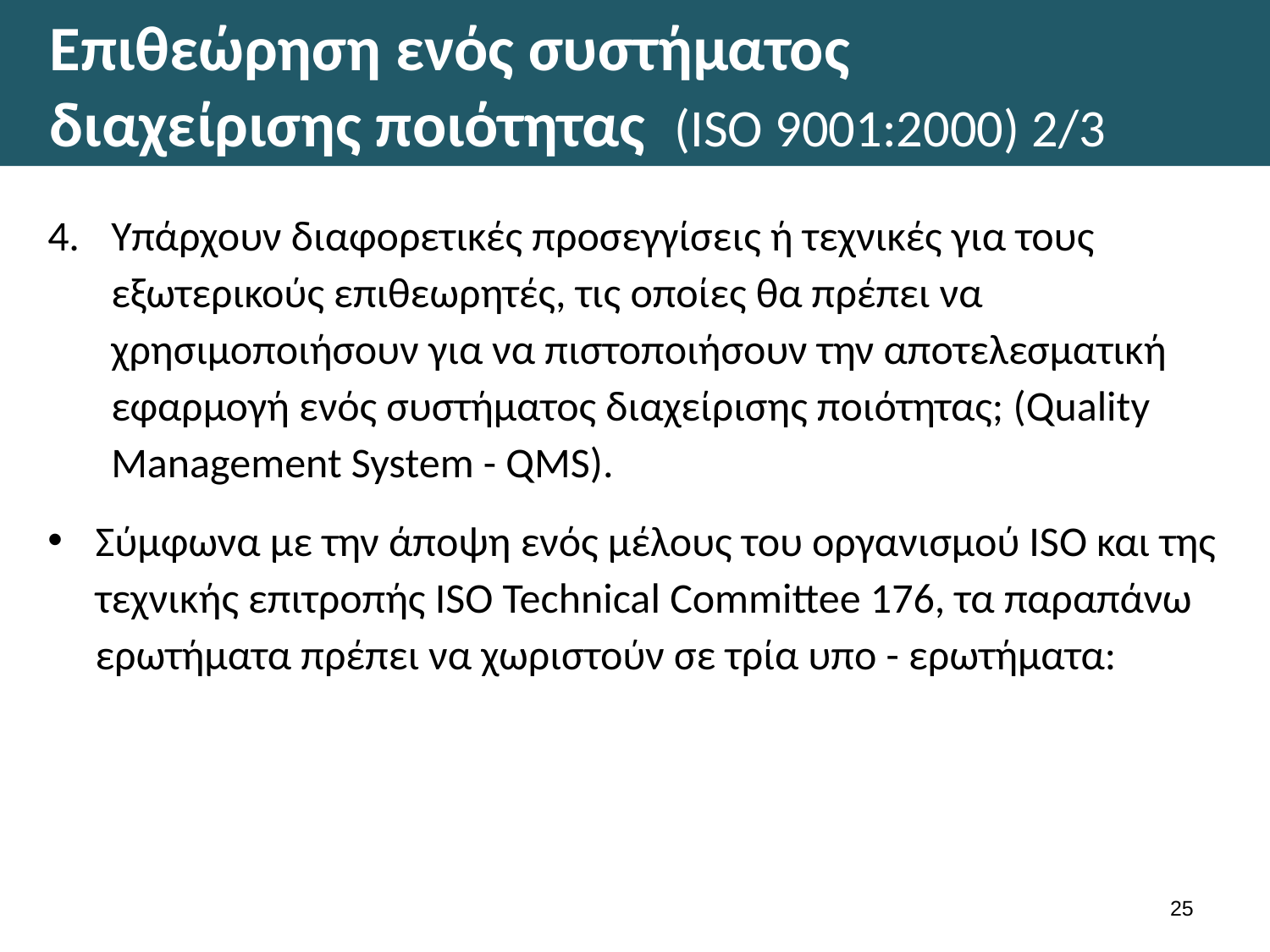

# Επιθεώρηση ενός συστήματος διαχείρισης ποιότητας  (ISO 9001:2000) 2/3
Υπάρχουν διαφορετικές προσεγγίσεις ή τεχνικές για τους εξωτερικούς επιθεωρητές, τις οποίες θα πρέπει να χρησιμοποιήσουν για να πιστοποιήσουν την αποτελεσματική εφαρμογή ενός συστήματος διαχείρισης ποιότητας; (Quality Management System - QMS).
Σύμφωνα με την άποψη ενός μέλους του οργανισμού ISO και της τεχνικής επιτροπής ISO Technical Committee 176, τα παραπάνω ερωτήματα πρέπει να χωριστούν σε τρία υπο - ερωτήματα:
25